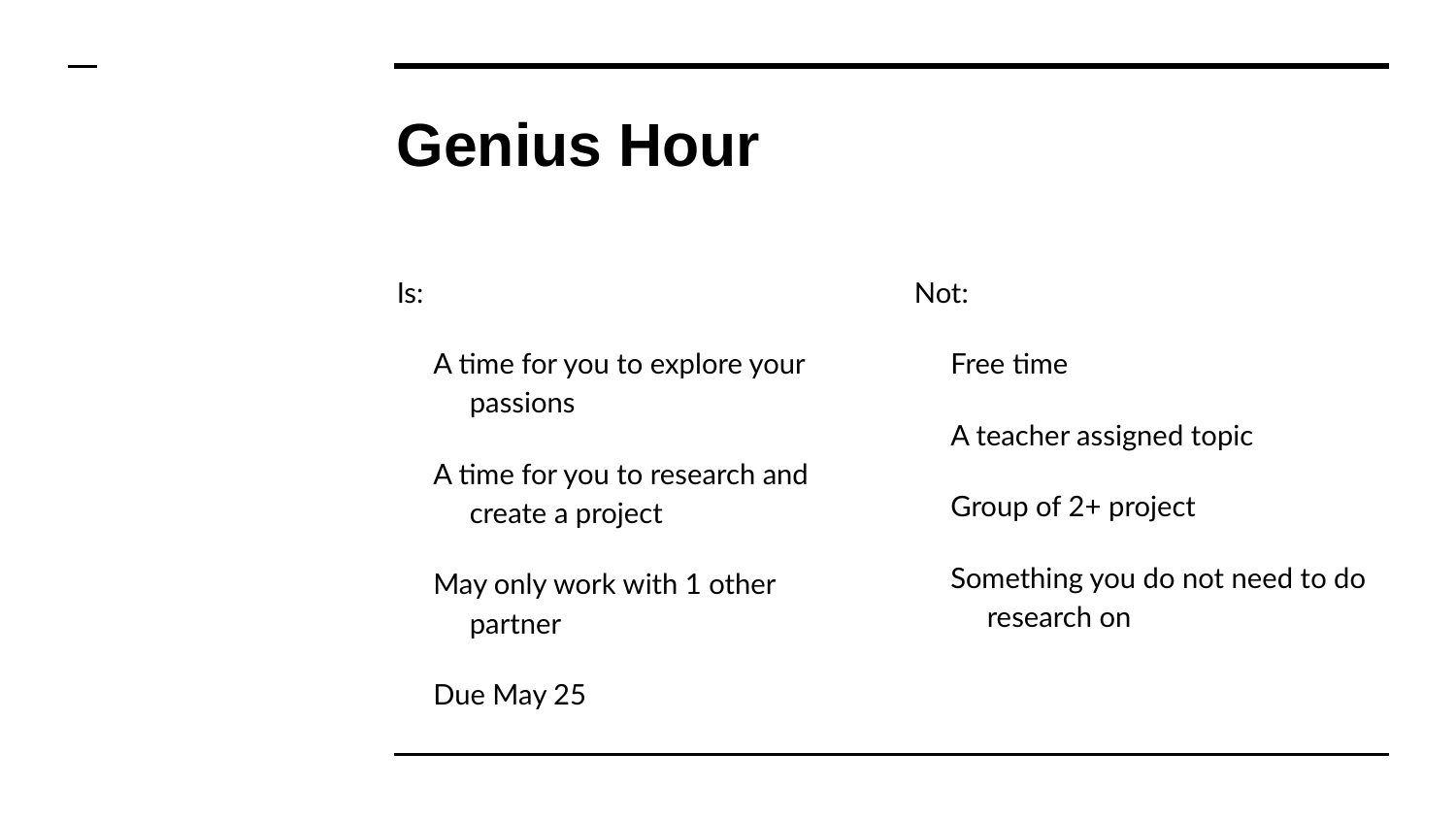

# Genius Hour
Is:
A time for you to explore your passions
A time for you to research and create a project
May only work with 1 other partner
Due May 25
Not:
Free time
A teacher assigned topic
Group of 2+ project
Something you do not need to do research on